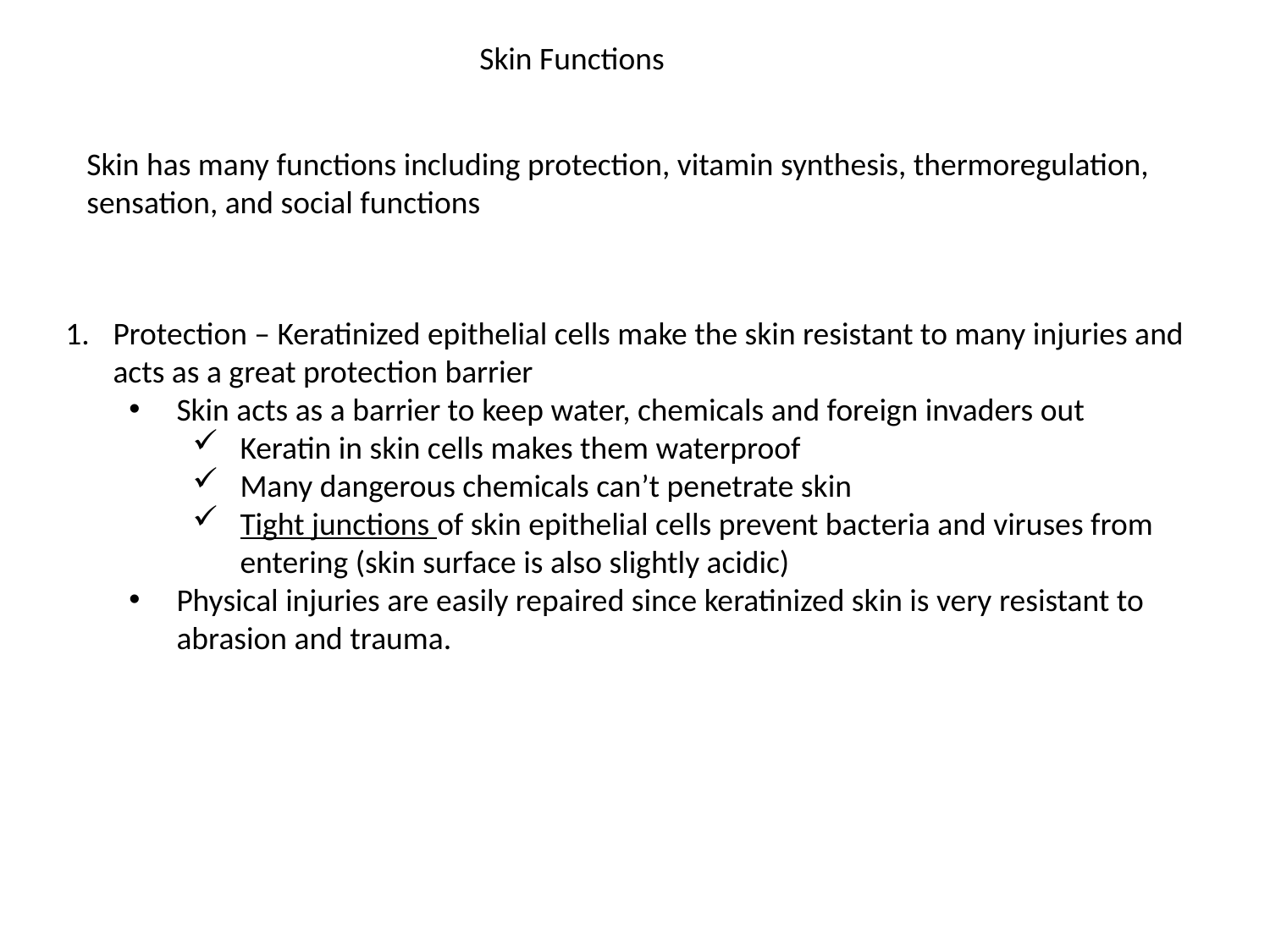

Skin Functions
Skin has many functions including protection, vitamin synthesis, thermoregulation, sensation, and social functions
Protection – Keratinized epithelial cells make the skin resistant to many injuries and acts as a great protection barrier
Skin acts as a barrier to keep water, chemicals and foreign invaders out
Keratin in skin cells makes them waterproof
Many dangerous chemicals can’t penetrate skin
Tight junctions of skin epithelial cells prevent bacteria and viruses from entering (skin surface is also slightly acidic)
Physical injuries are easily repaired since keratinized skin is very resistant to abrasion and trauma.